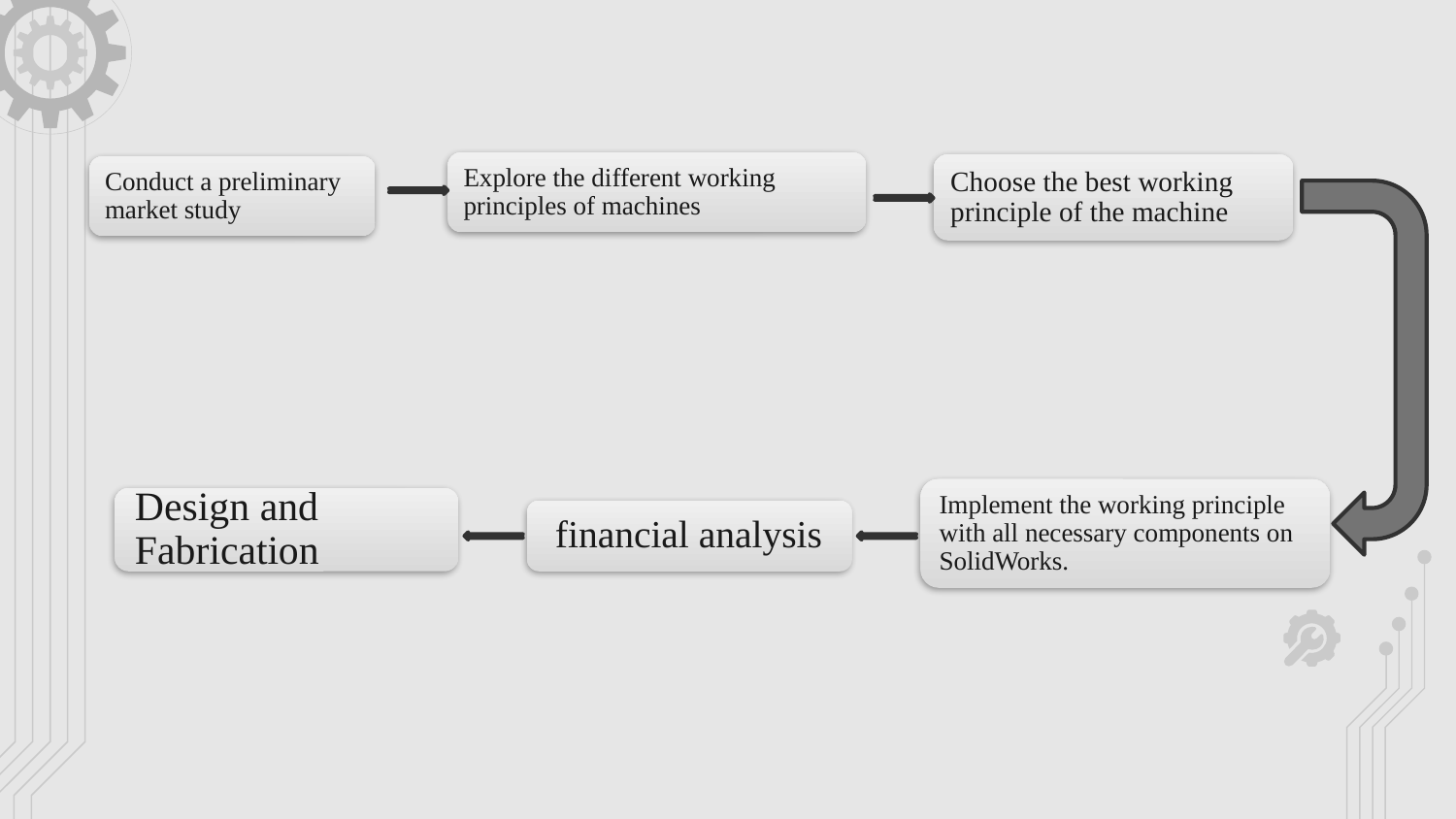

Explore the different working principles of machines
Choose the best working principle of the machine
Conduct a preliminary market study

Implement the working principle with all necessary components on SolidWorks.
Design and Fabrication
 financial analysis